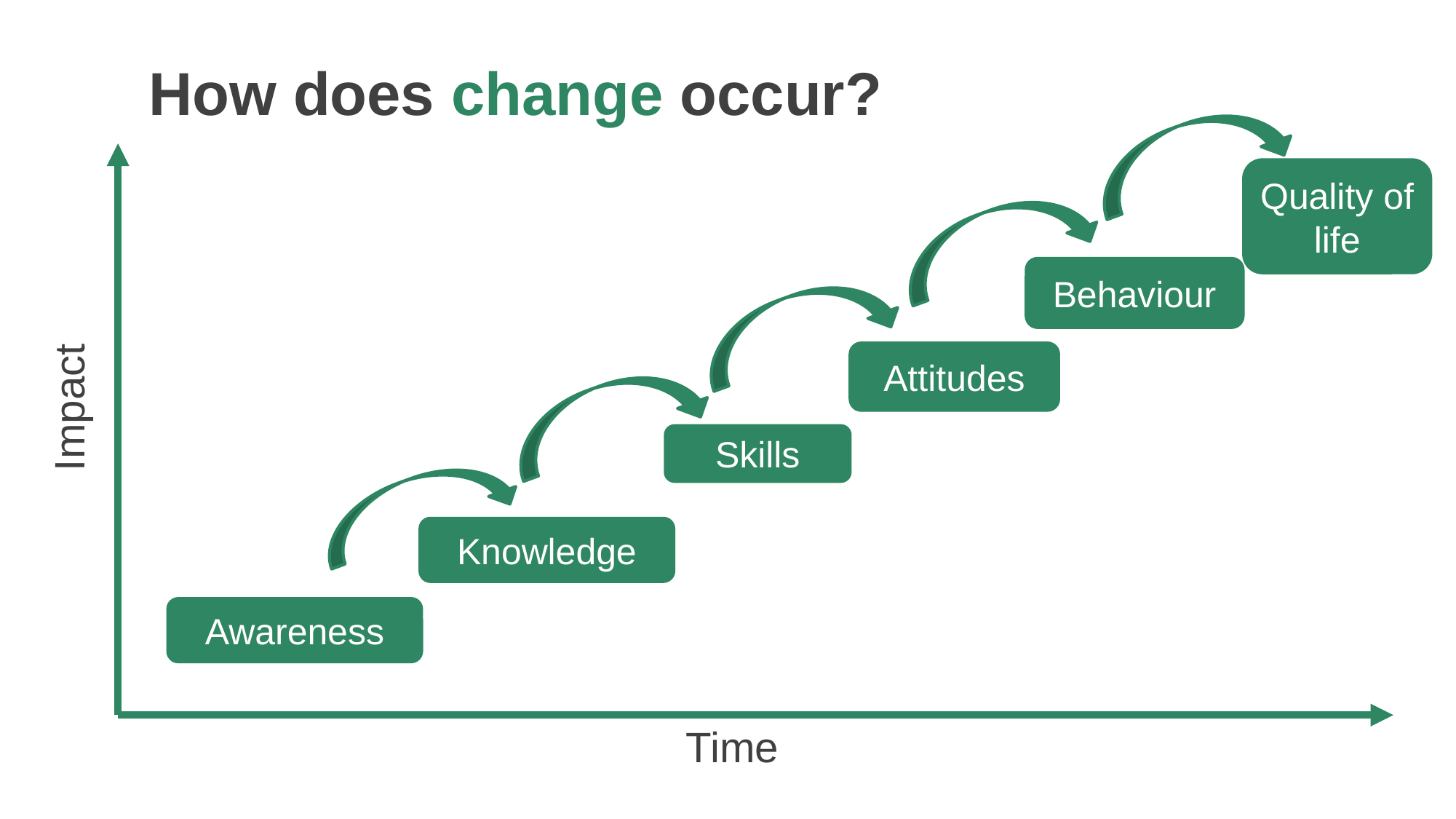

How does change occur?

Quality of life

Behaviour

Attitudes
Impact

Skills

Knowledge
Awareness
Time